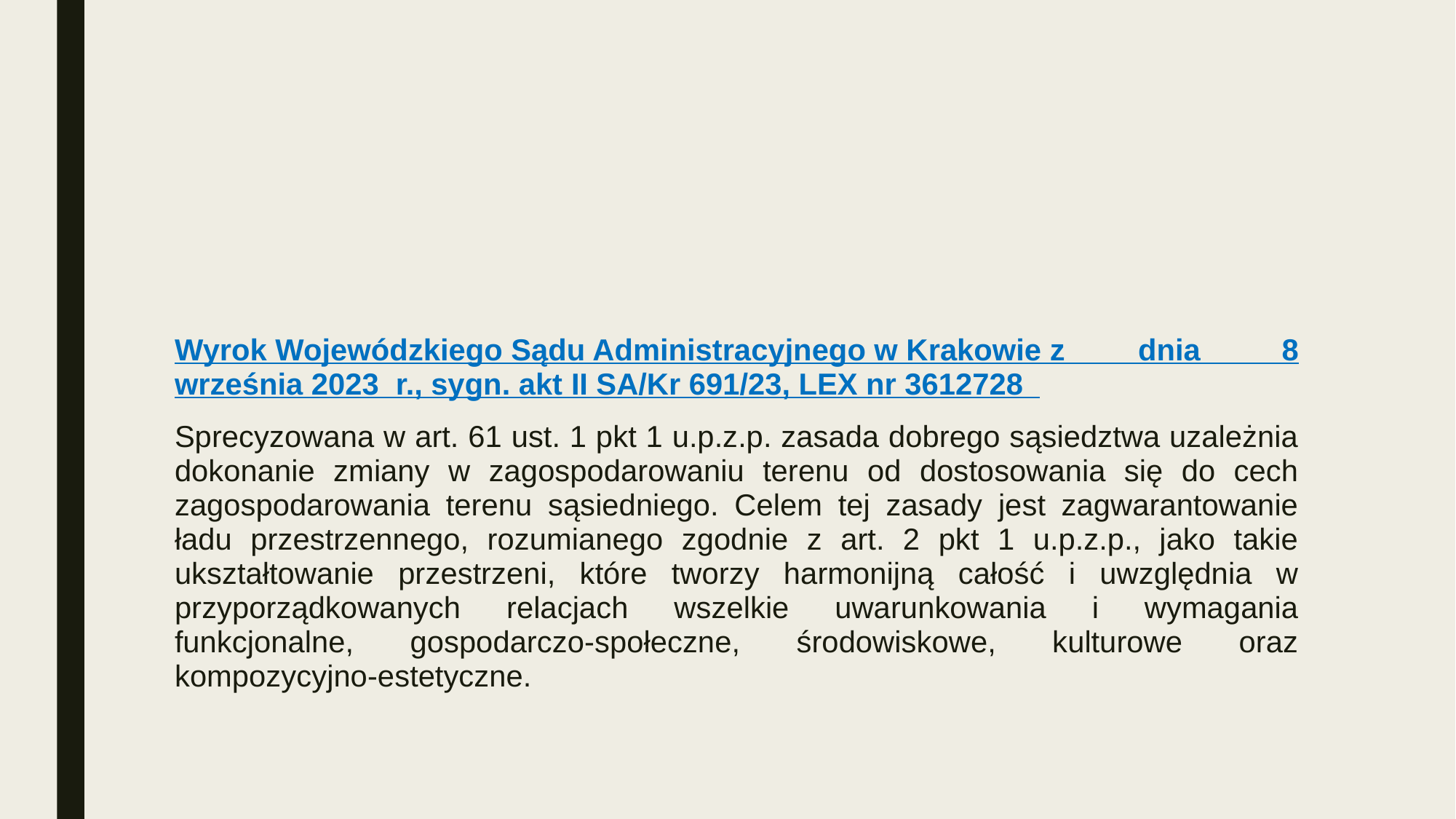

#

Wyrok Wojewódzkiego Sądu Administracyjnego w Krakowie z dnia  8 września 2023  r., sygn. akt II SA/Kr 691/23, LEX nr 3612728
Sprecyzowana w art. 61 ust. 1 pkt 1 u.p.z.p. zasada dobrego sąsiedztwa uzależnia dokonanie zmiany w zagospodarowaniu terenu od dostosowania się do cech zagospodarowania terenu sąsiedniego. Celem tej zasady jest zagwarantowanie ładu przestrzennego, rozumianego zgodnie z art. 2 pkt 1 u.p.z.p., jako takie ukształtowanie przestrzeni, które tworzy harmonijną całość i uwzględnia w przyporządkowanych relacjach wszelkie uwarunkowania i wymagania funkcjonalne, gospodarczo-społeczne, środowiskowe, kulturowe oraz kompozycyjno-estetyczne.